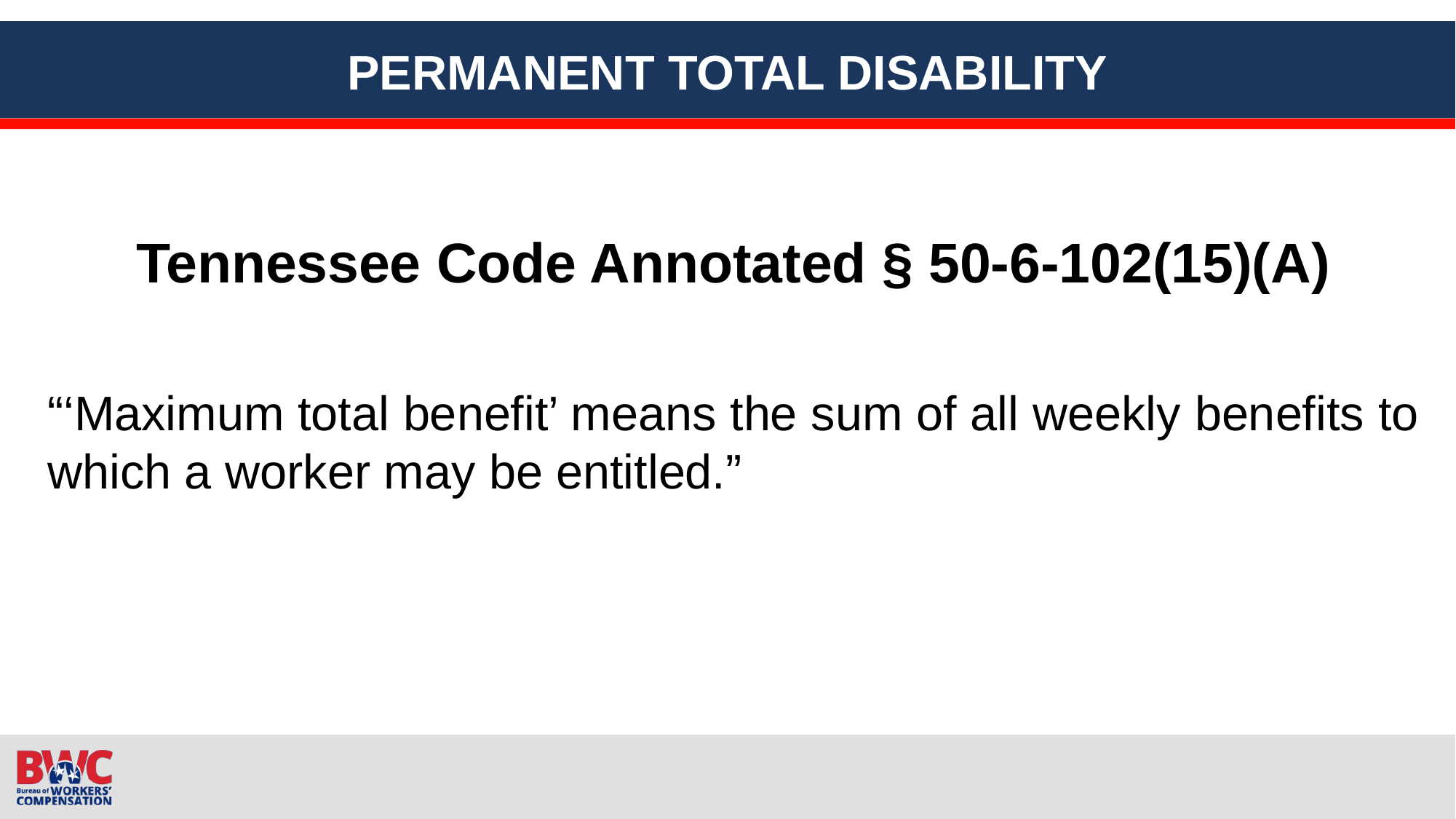

# PERMANENT TOTAL DISABILITY

Tennessee Code Annotated § 50-6-102(15)(A)

“‘Maximum total benefit’ means the sum of all weekly benefits to which a worker may be entitled.”